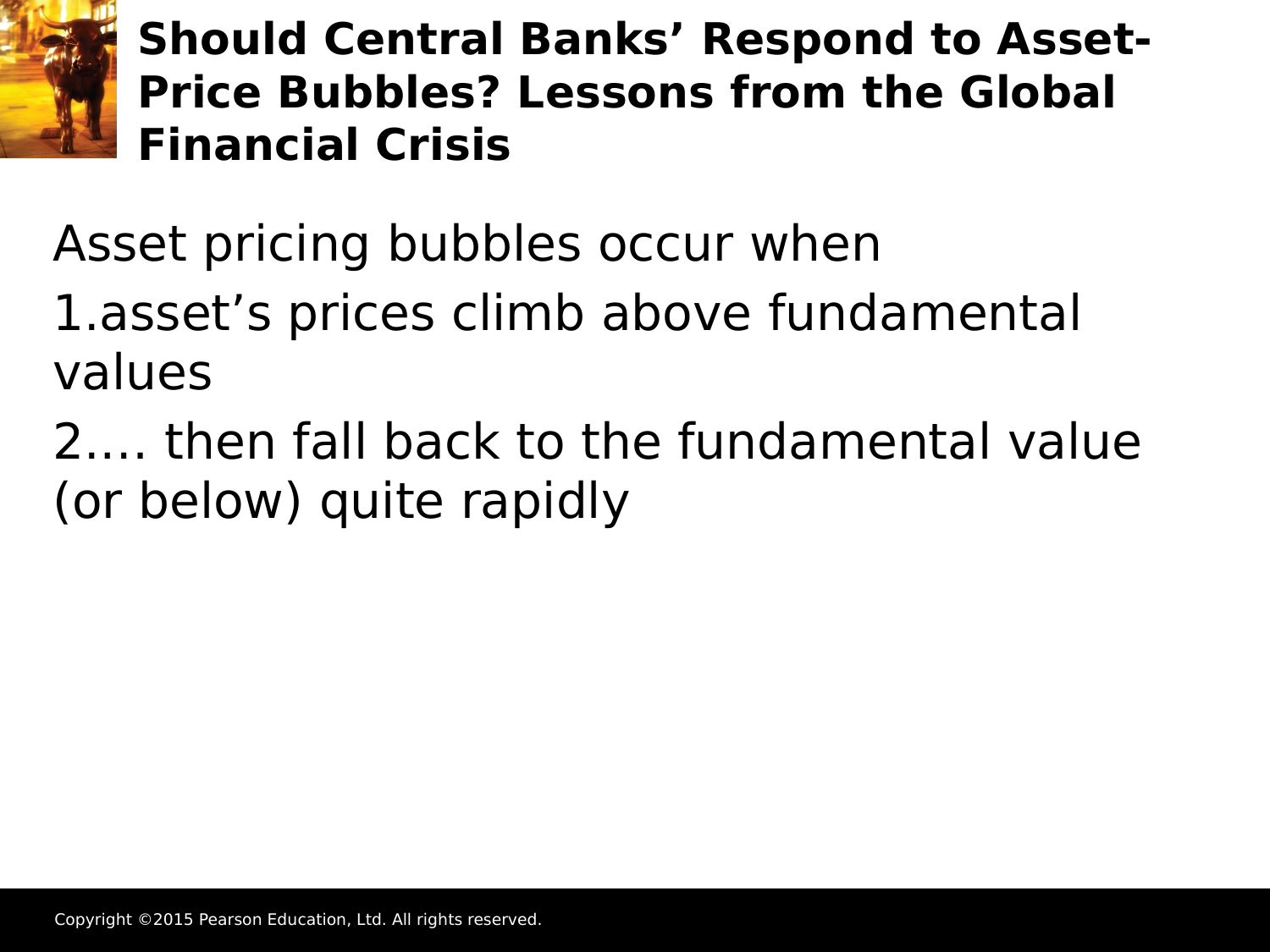

Should Central Banks’ Respond to Asset-Price Bubbles? Lessons from the Global Financial Crisis
Asset pricing bubbles occur when
asset’s prices climb above fundamental values
… then fall back to the fundamental value (or below) quite rapidly
64